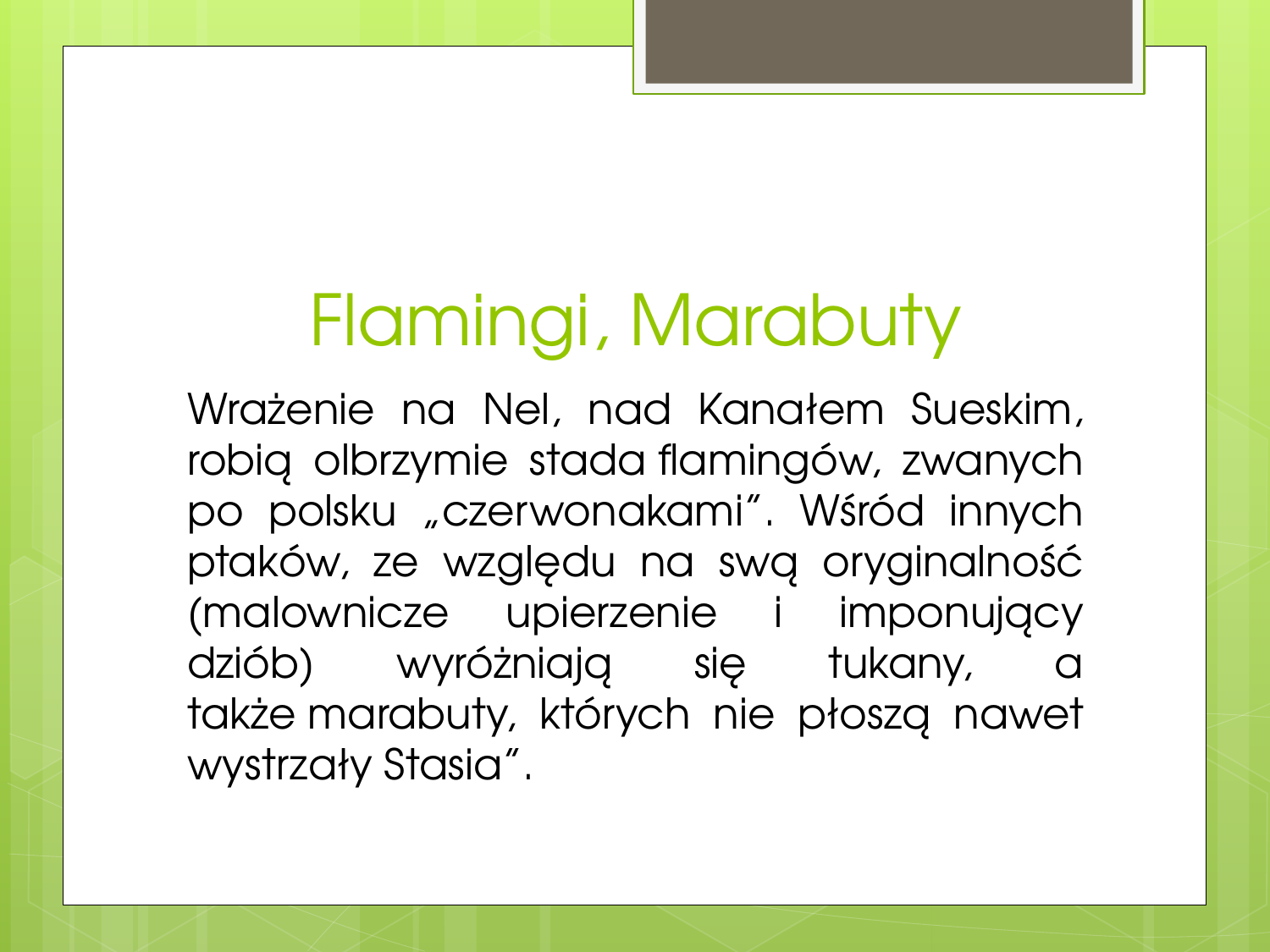

# Flamingi, Marabuty
Wrażenie na Nel, nad Kanałem Sueskim, robią olbrzymie stada flamingów, zwanych po polsku „czerwonakami”. Wśród innych ptaków, ze względu na swą oryginalność (malownicze upierzenie i imponujący dziób) wyróżniają się tukany, a także marabuty, których nie płoszą nawet wystrzały Stasia”.